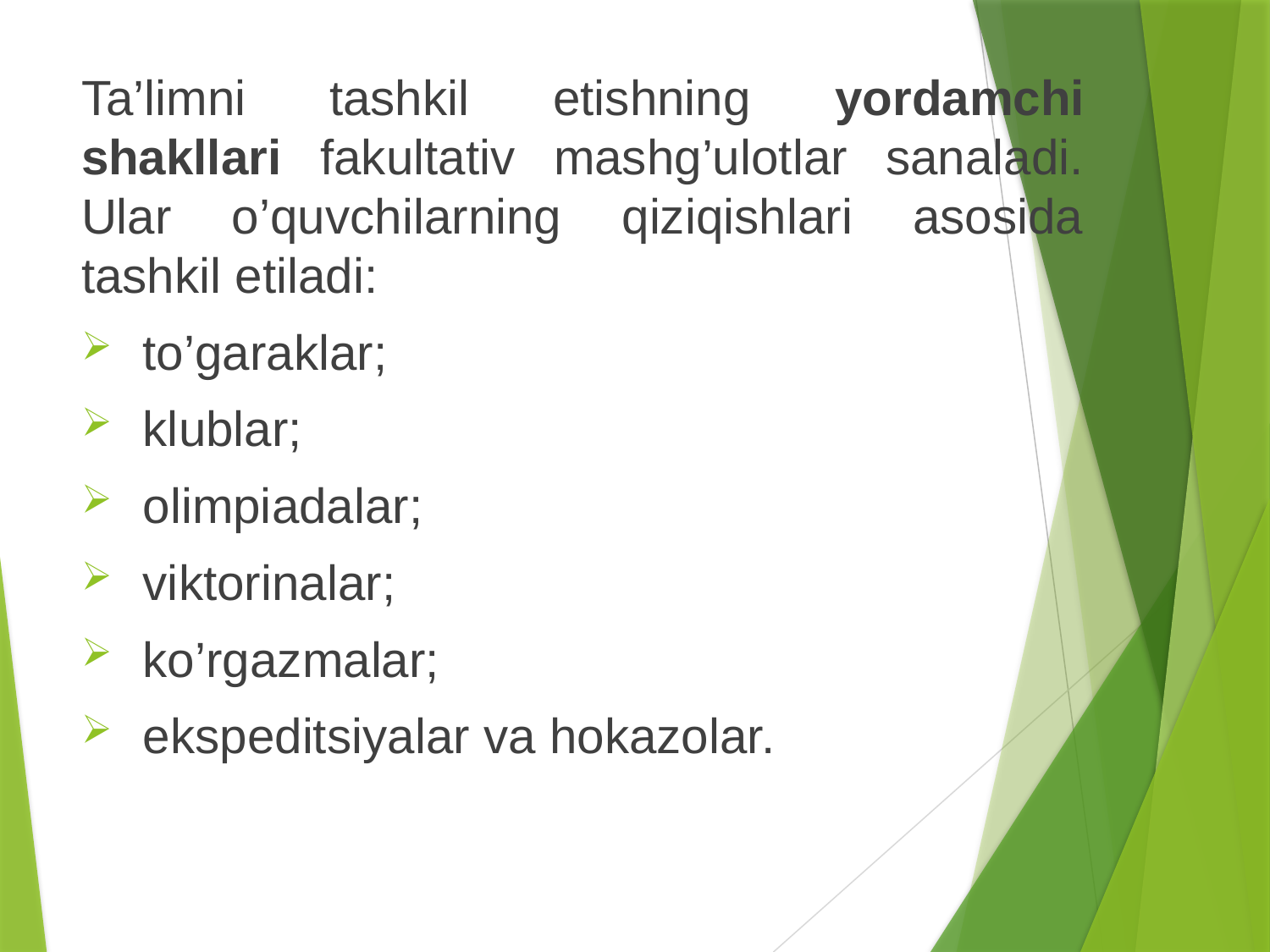

Ta’limni tashkil etishning yordamchi shakllari fakultativ mashg’ulotlar sanaladi. Ular o’quvchilarning qiziqishlari asosida tashkil etiladi:
 to’garaklar;
 klublar;
 olimpiadalar;
 viktorinalar;
 ko’rgazmalar;
 ekspeditsiyalar va hokazolar.